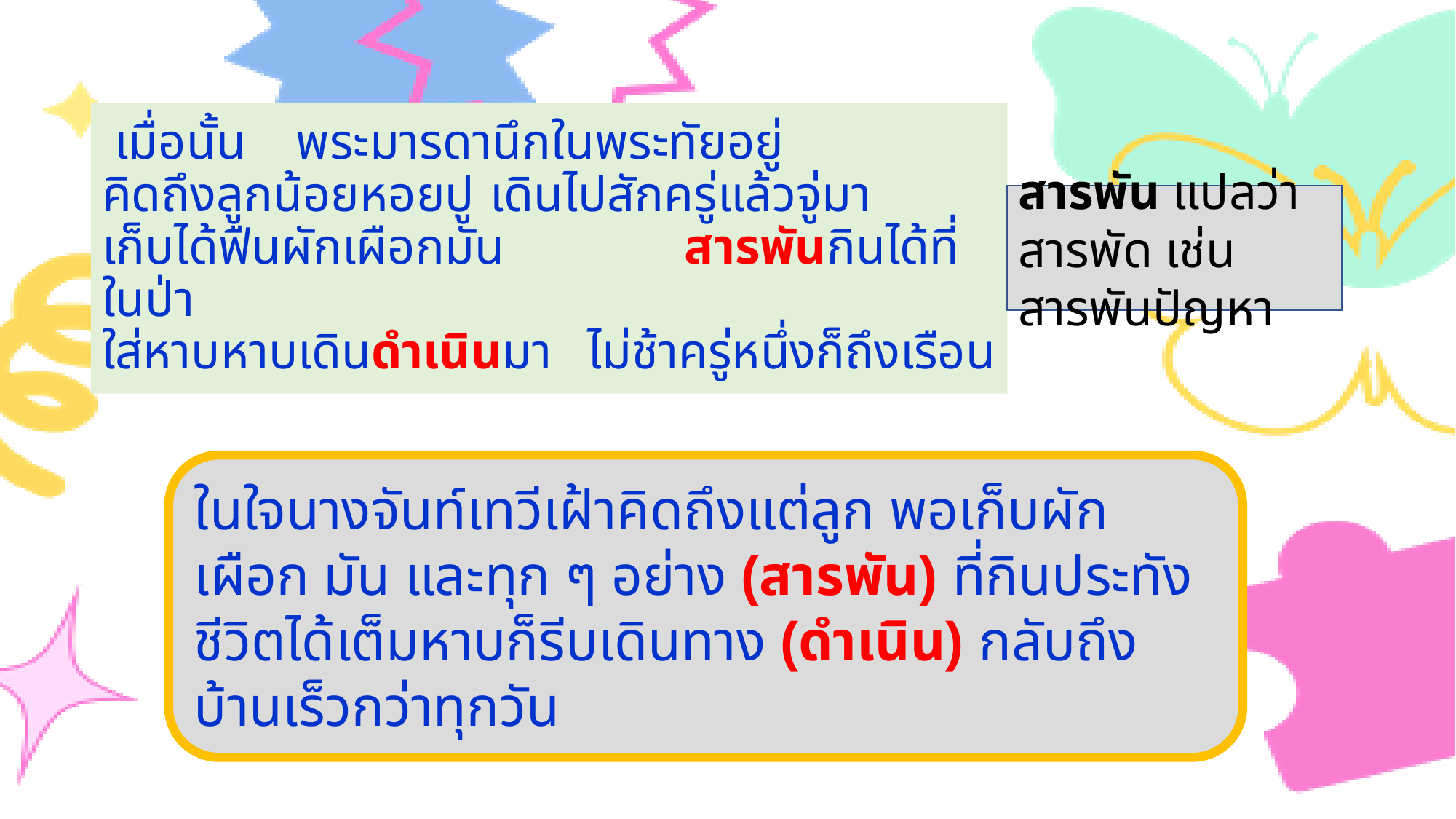

# เมื่อนั้น			พระมารดานึกในพระทัยอยู่ คิดถึงลูกน้อยหอยปู		เดินไปสักครู่แล้วจู่มา เก็บได้ฟืนผักเผือกมัน		สารพันกินได้ที่ในป่า ใส่หาบหาบเดินดำเนินมา	ไม่ช้าครู่หนึ่งก็ถึงเรือน
สารพัน แปลว่า สารพัด เช่น สารพันปัญหา
ในใจนางจันท์เทวีเฝ้าคิดถึงแต่ลูก พอเก็บผัก เผือก มัน และทุก ๆ อย่าง (สารพัน) ที่กินประทังชีวิตได้เต็มหาบก็รีบเดินทาง (ดำเนิน) กลับถึงบ้านเร็วกว่าทุกวัน